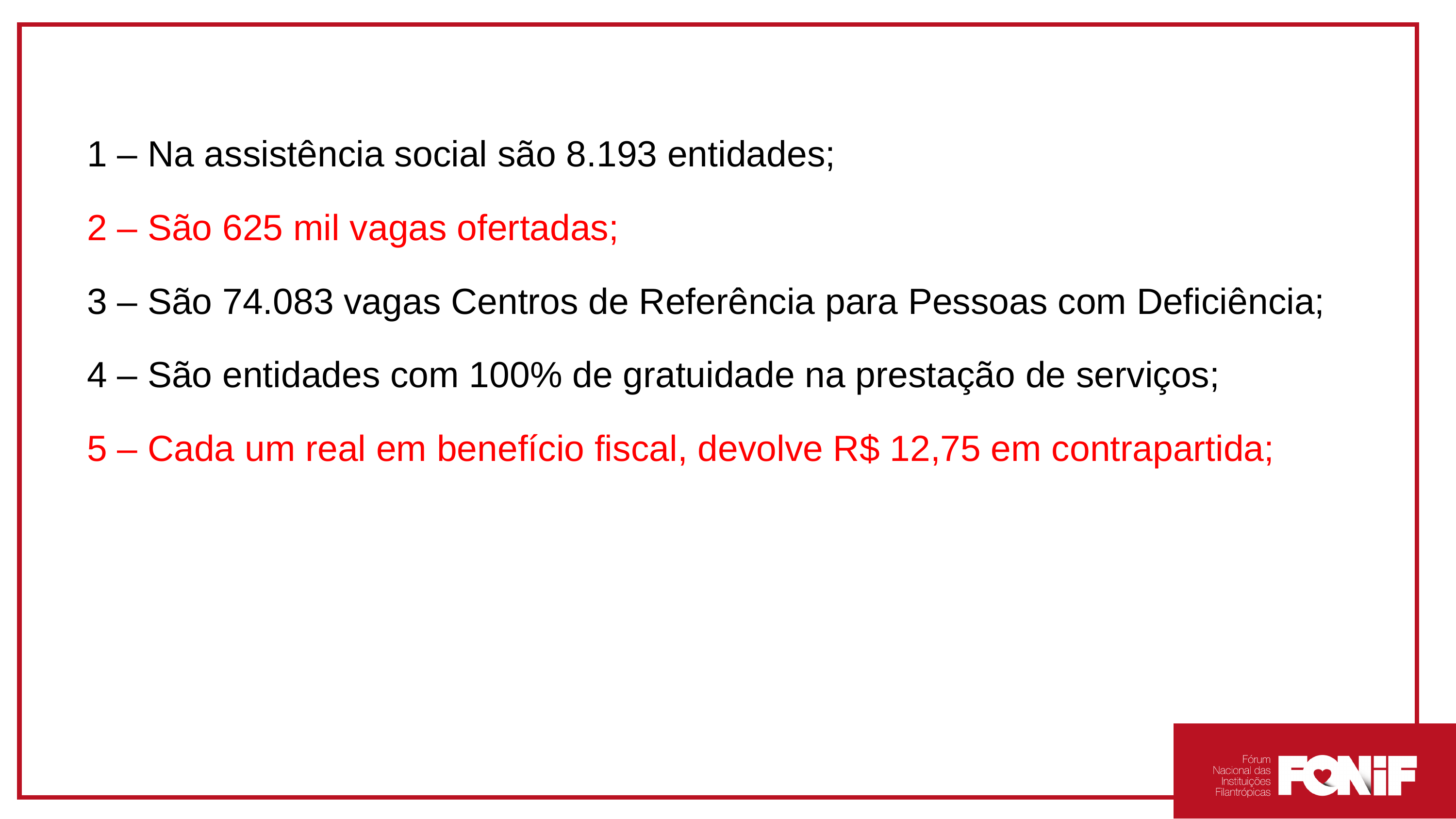

1 – Na assistência social são 8.193 entidades;
2 – São 625 mil vagas ofertadas;
3 – São 74.083 vagas Centros de Referência para Pessoas com Deficiência;
4 – São entidades com 100% de gratuidade na prestação de serviços;
5 – Cada um real em benefício fiscal, devolve R$ 12,75 em contrapartida;